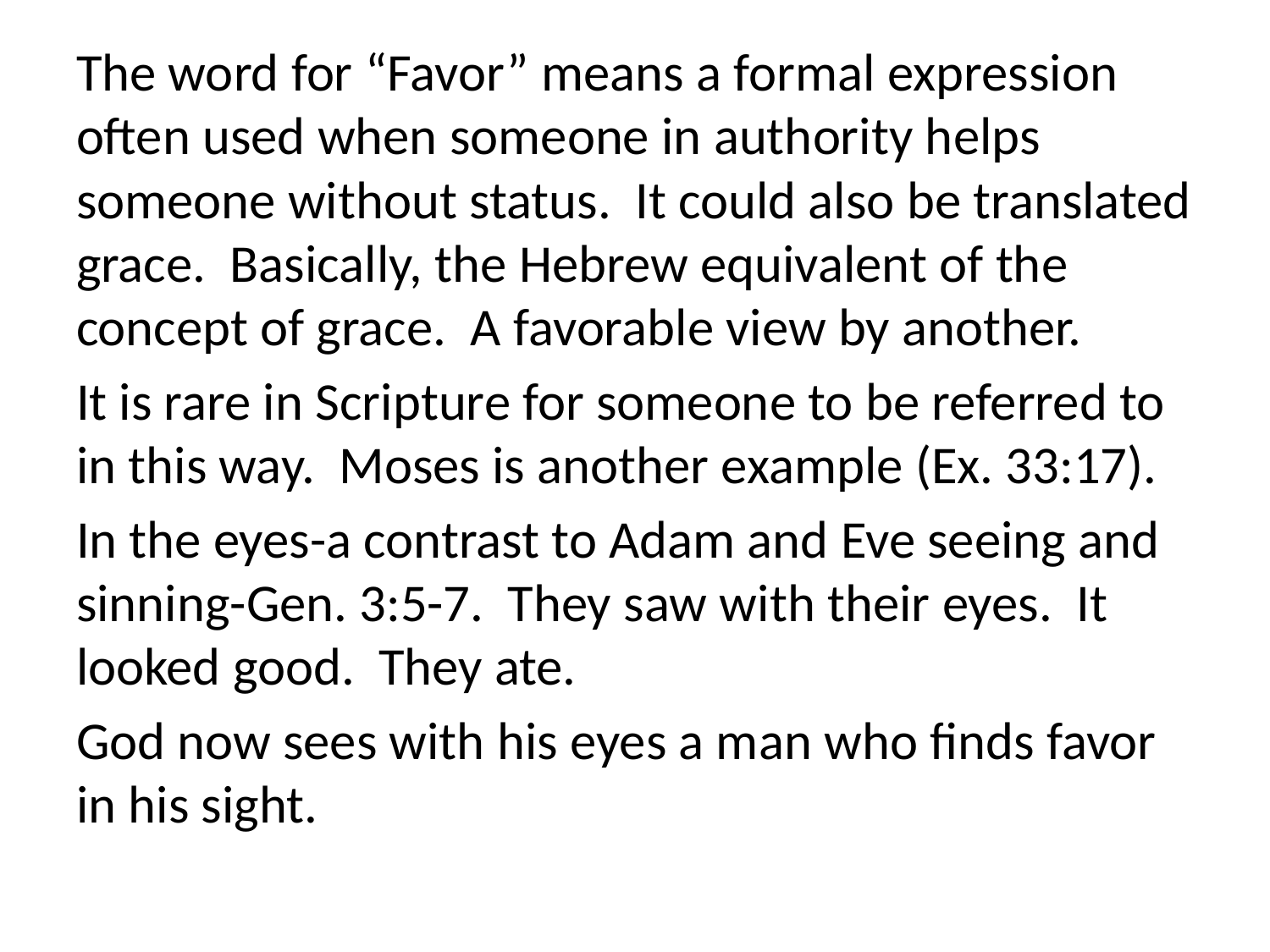

The word for “Favor” means a formal expression often used when someone in authority helps someone without status.  It could also be translated grace.  Basically, the Hebrew equivalent of the concept of grace.  A favorable view by another.
It is rare in Scripture for someone to be referred to in this way.  Moses is another example (Ex. 33:17).
In the eyes-a contrast to Adam and Eve seeing and sinning-Gen. 3:5-7.  They saw with their eyes.  It looked good.  They ate.
God now sees with his eyes a man who finds favor in his sight.